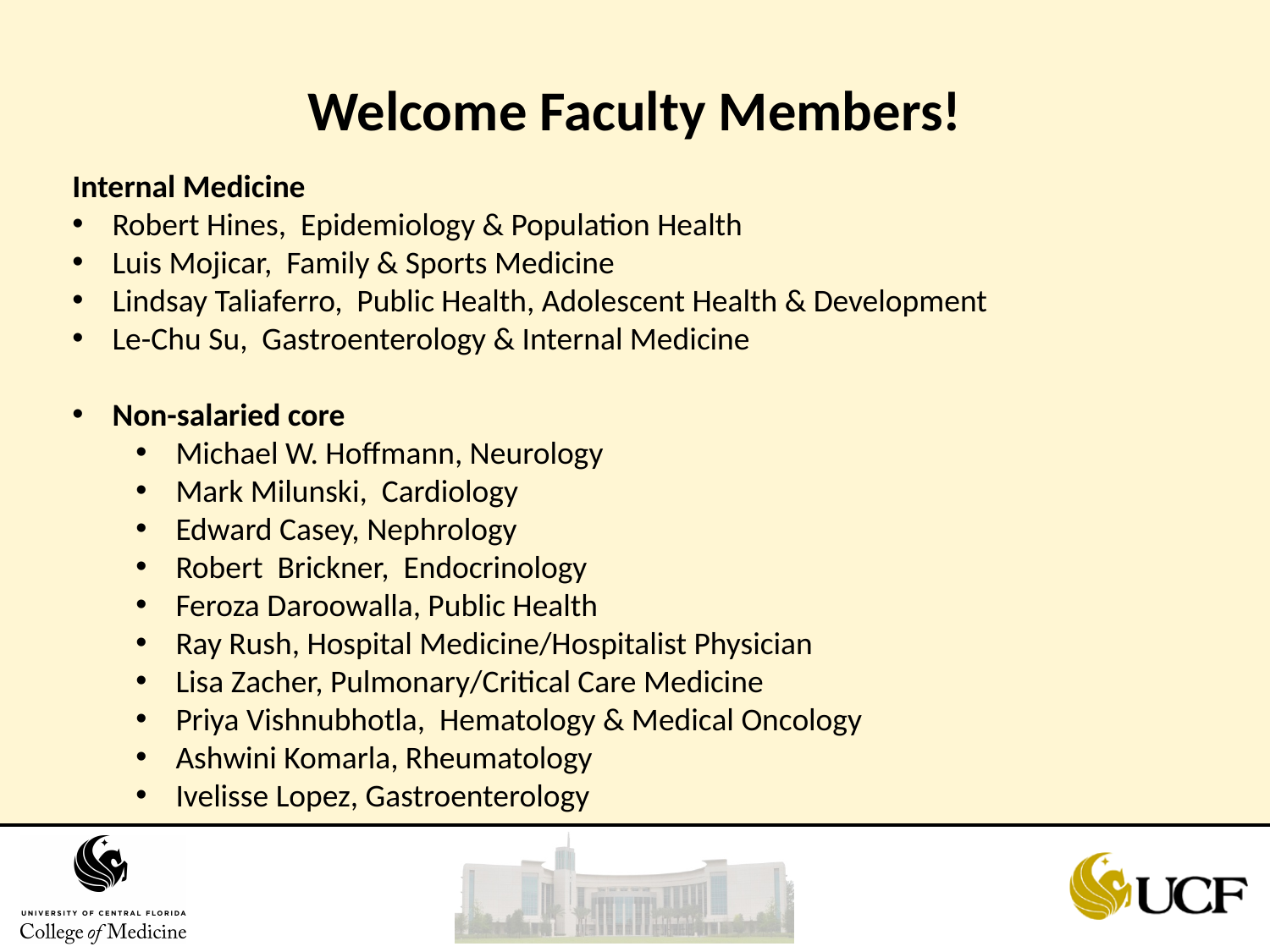

# Welcome Faculty Members!
Internal Medicine
Robert Hines,  Epidemiology & Population Health
Luis Mojicar,  Family & Sports Medicine
Lindsay Taliaferro,  Public Health, Adolescent Health & Development
Le-Chu Su,  Gastroenterology & Internal Medicine

Non-salaried core
Michael W. Hoffmann, Neurology
Mark Milunski,  Cardiology
Edward Casey, Nephrology
Robert  Brickner,  Endocrinology
Feroza Daroowalla, Public Health
Ray Rush, Hospital Medicine/Hospitalist Physician
Lisa Zacher, Pulmonary/Critical Care Medicine
Priya Vishnubhotla,  Hematology & Medical Oncology
Ashwini Komarla, Rheumatology
Ivelisse Lopez, Gastroenterology